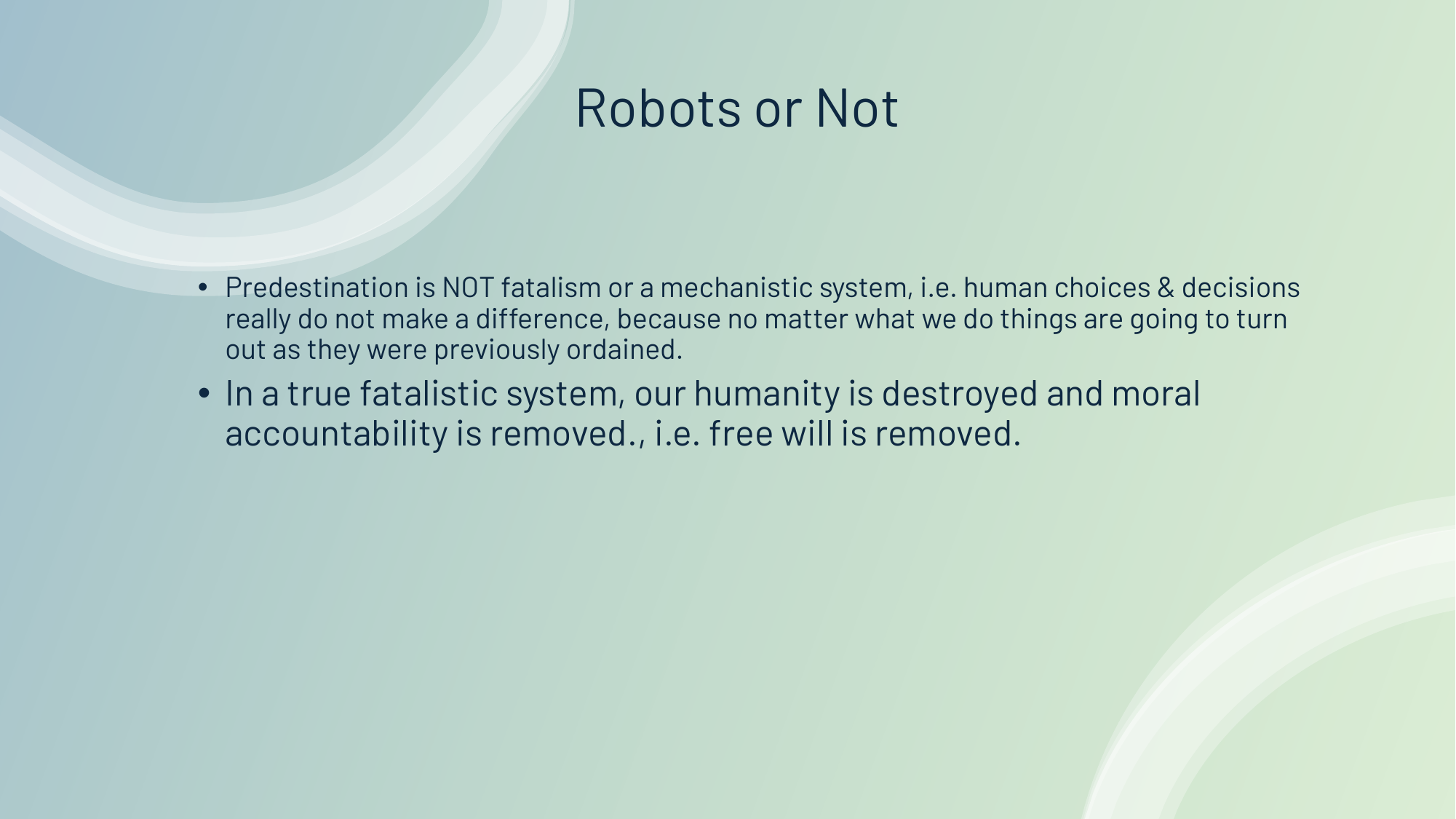

Robots or Not

Predestination is NOT fatalism or a mechanistic system, i.e. human choices & decisions really do not make a difference, because no matter what we do things are going to turn out as they were previously ordained.
In a true fatalistic system, our humanity is destroyed and moral accountability is removed., i.e. free will is removed.